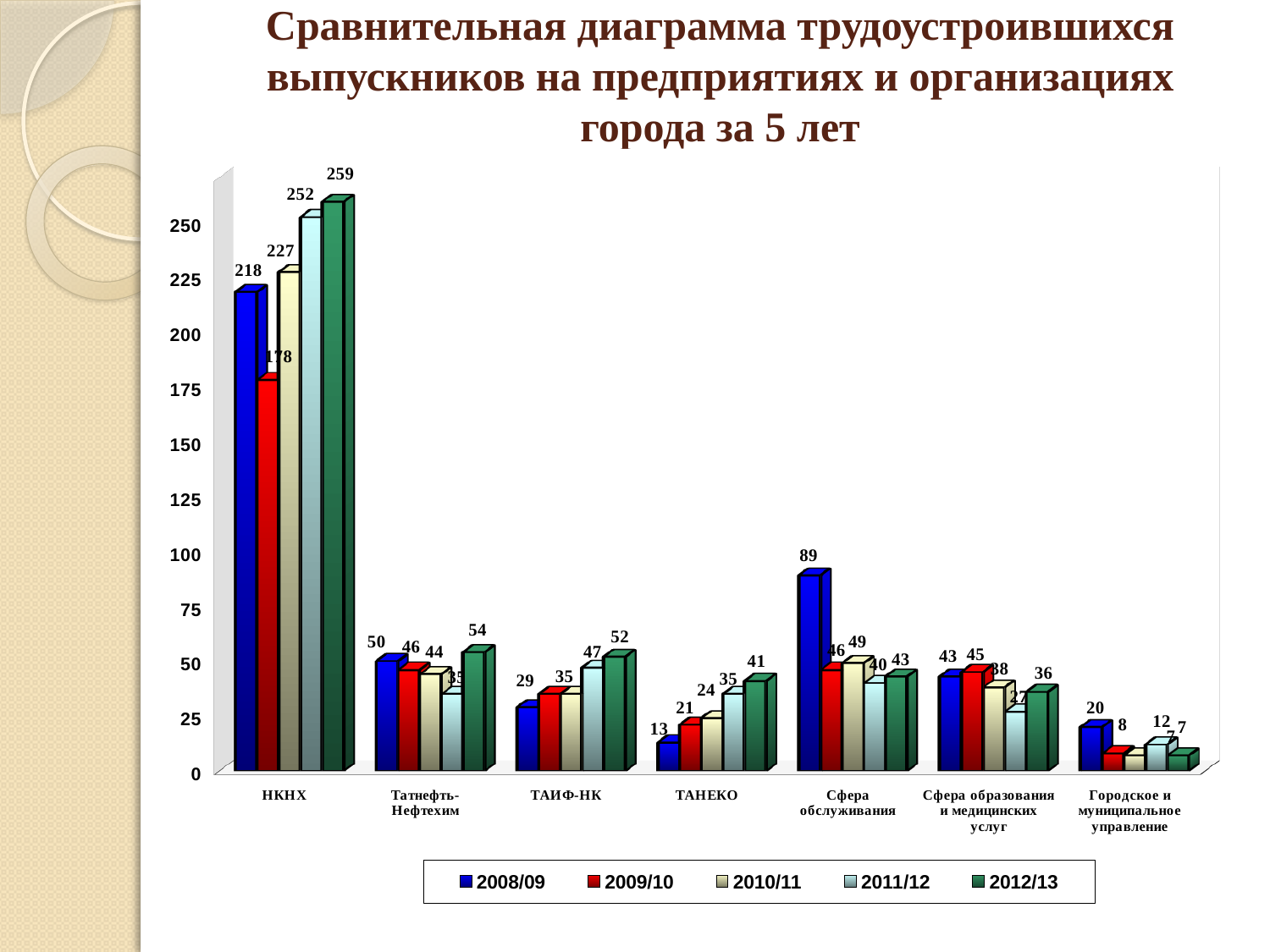

# Сравнительная диаграмма трудоустроившихся выпускников на предприятиях и организациях города за 5 лет

[unsupported chart]